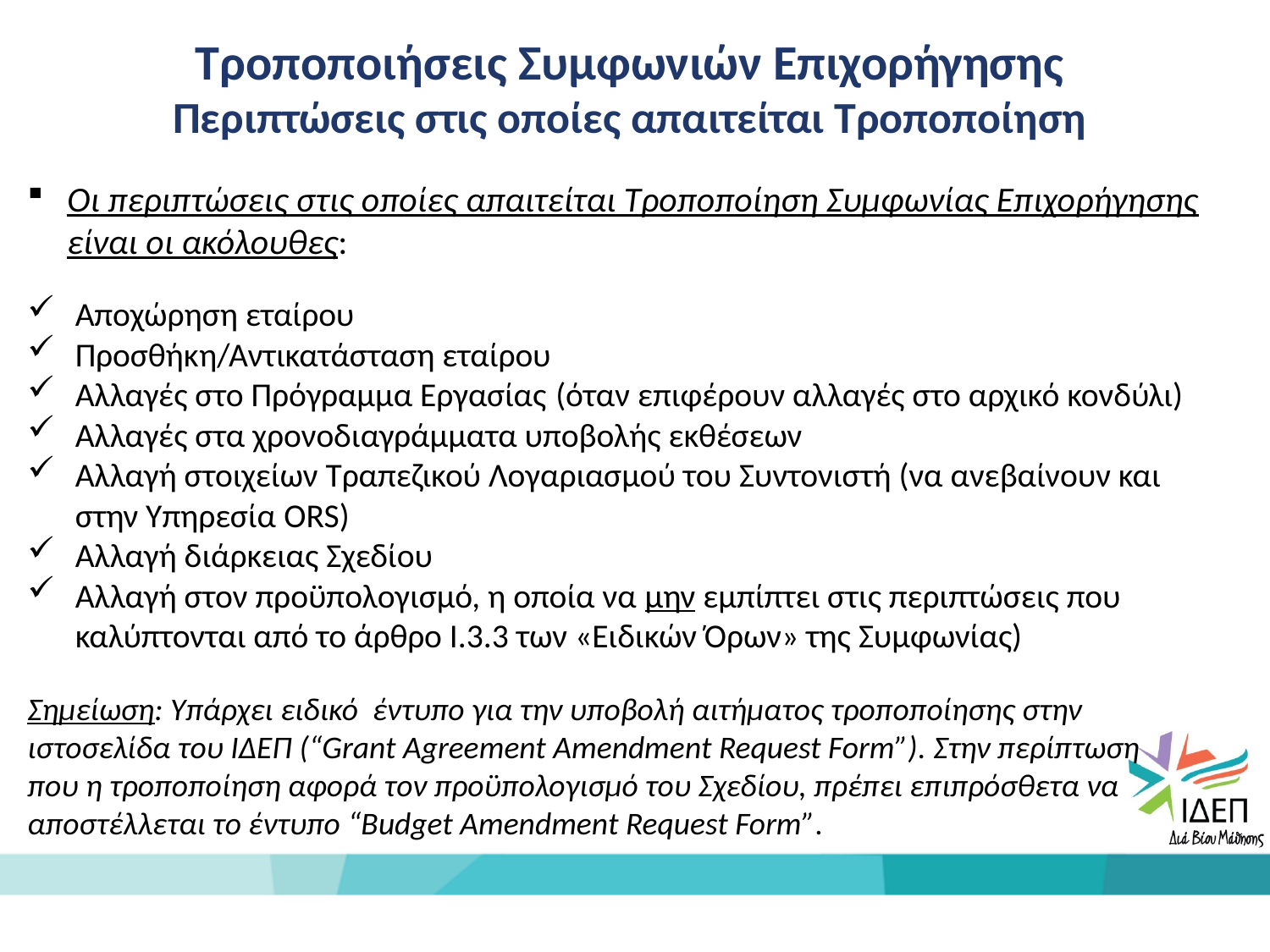

Τροποποιήσεις Συμφωνιών Επιχορήγησης
Περιπτώσεις στις οποίες απαιτείται Τροποποίηση

Οι περιπτώσεις στις οποίες απαιτείται Τροποποίηση Συμφωνίας Επιχορήγησης είναι οι ακόλουθες:

Αποχώρηση εταίρου
Προσθήκη/Αντικατάσταση εταίρου
Αλλαγές στο Πρόγραμμα Εργασίας (όταν επιφέρουν αλλαγές στο αρχικό κονδύλι)
Αλλαγές στα χρονοδιαγράμματα υποβολής εκθέσεων
Αλλαγή στοιχείων Τραπεζικού Λογαριασμού του Συντονιστή (να ανεβαίνουν και στην Υπηρεσία ORS)
Αλλαγή διάρκειας Σχεδίου
Αλλαγή στον προϋπολογισμό, η οποία να μην εμπίπτει στις περιπτώσεις που  καλύπτονται από το άρθρο Ι.3.3 των «Ειδικών Όρων» της Συμφωνίας)

Σημείωση: Υπάρχει ειδικό  έντυπο για την υποβολή αιτήματος τροποποίησης στην ιστοσελίδα του ΙΔΕΠ (“Grant Agreement Amendment Request Form”). Στην περίπτωση
που η τροποποίηση αφορά τον προϋπολογισμό του Σχεδίου, πρέπει επιπρόσθετα να
αποστέλλεται το έντυπο “Budget Amendment Request Form”.